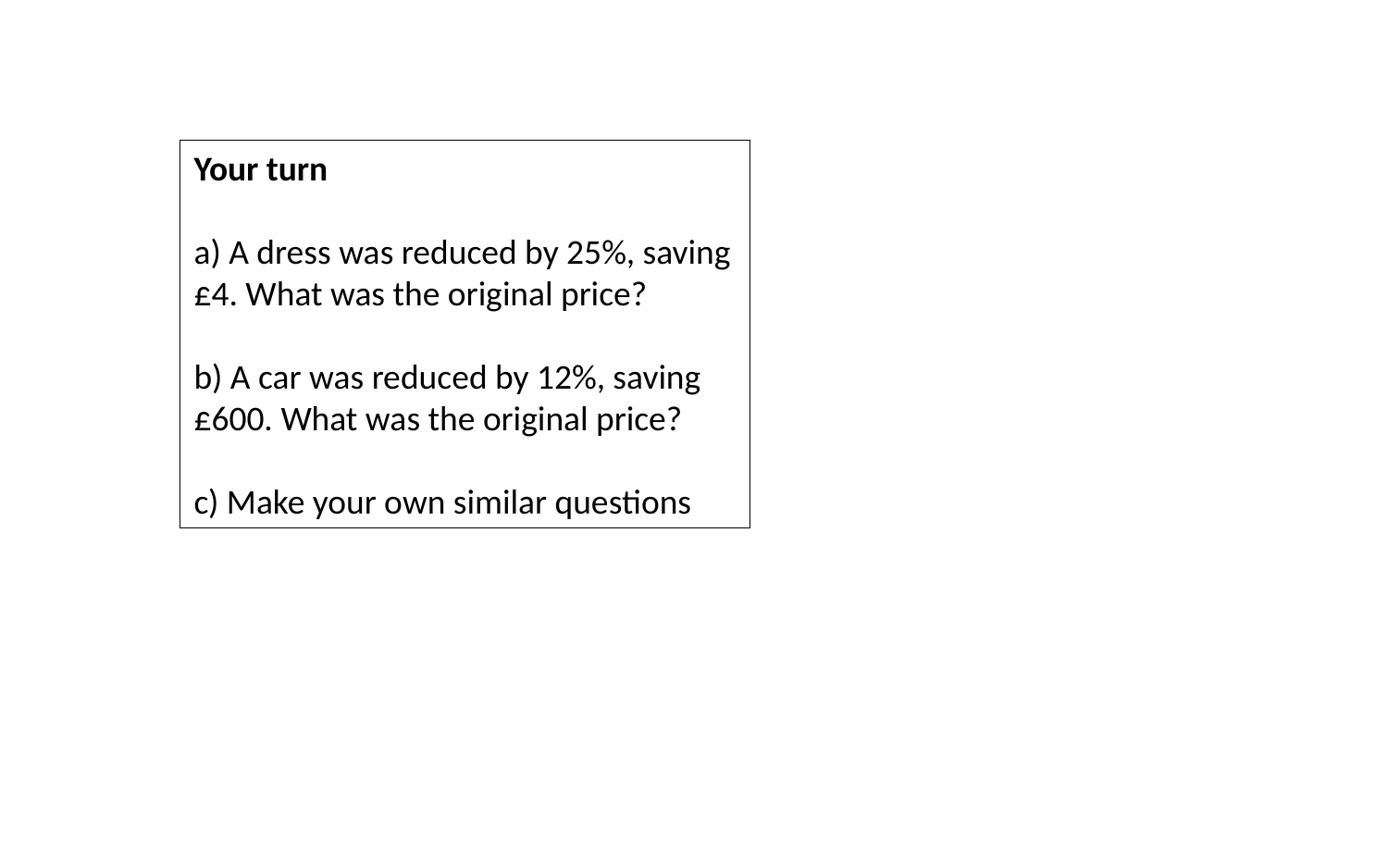

Your turn

a) A dress was reduced by 25%, saving £4. What was the original price?

b) A car was reduced by 12%, saving £600. What was the original price?

c) Make your own similar questions